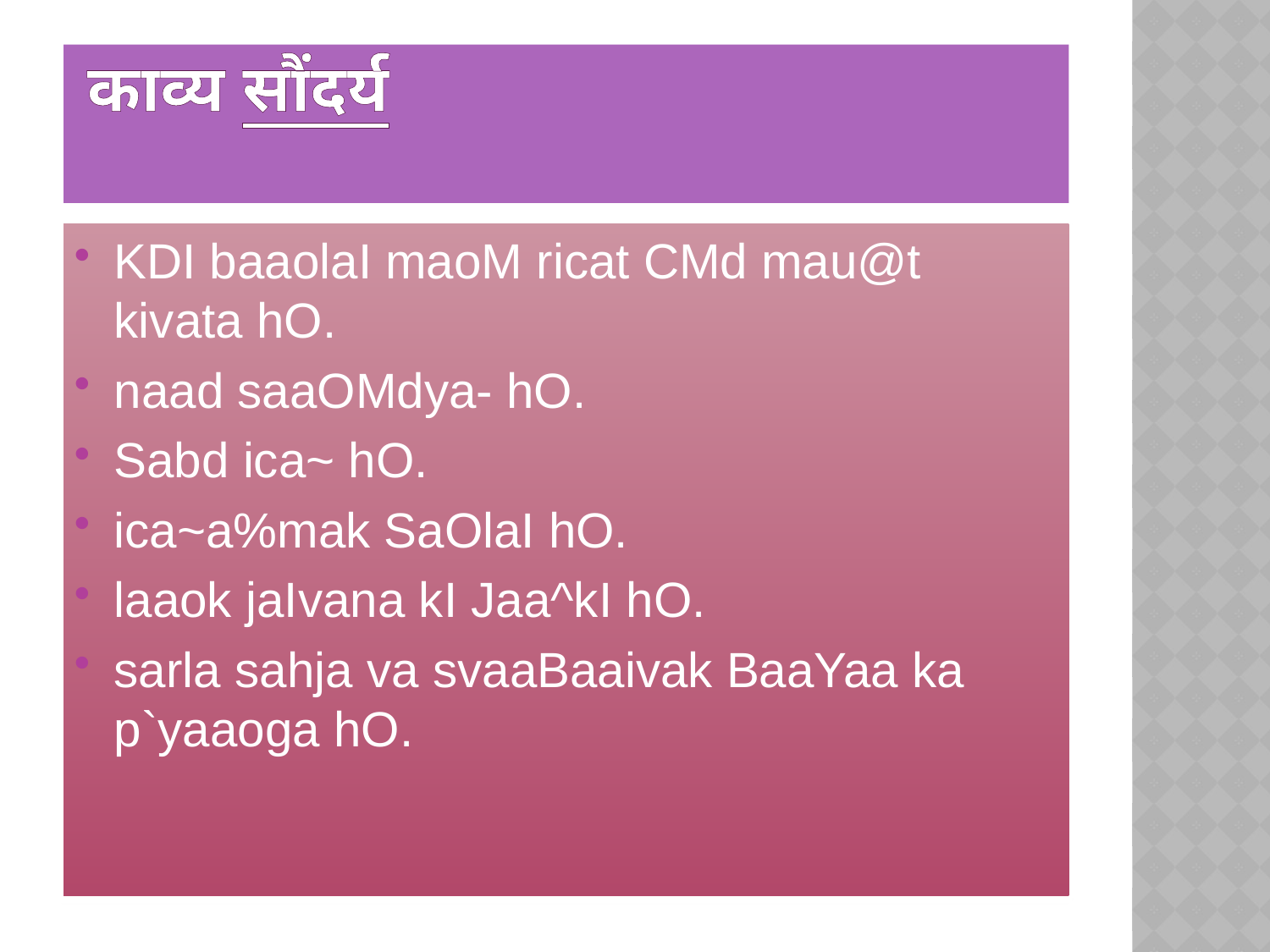

# काव्य सौंदर्य
KDI baaolaI maoM ricat CMd mau@t kivata hO.
naad saaOMdya- hO.
Sabd ica~ hO.
ica~a%mak SaOlaI hO.
laaok jaIvana kI Jaa^kI hO.
sarla sahja va svaaBaaivak BaaYaa ka p`yaaoga hO.